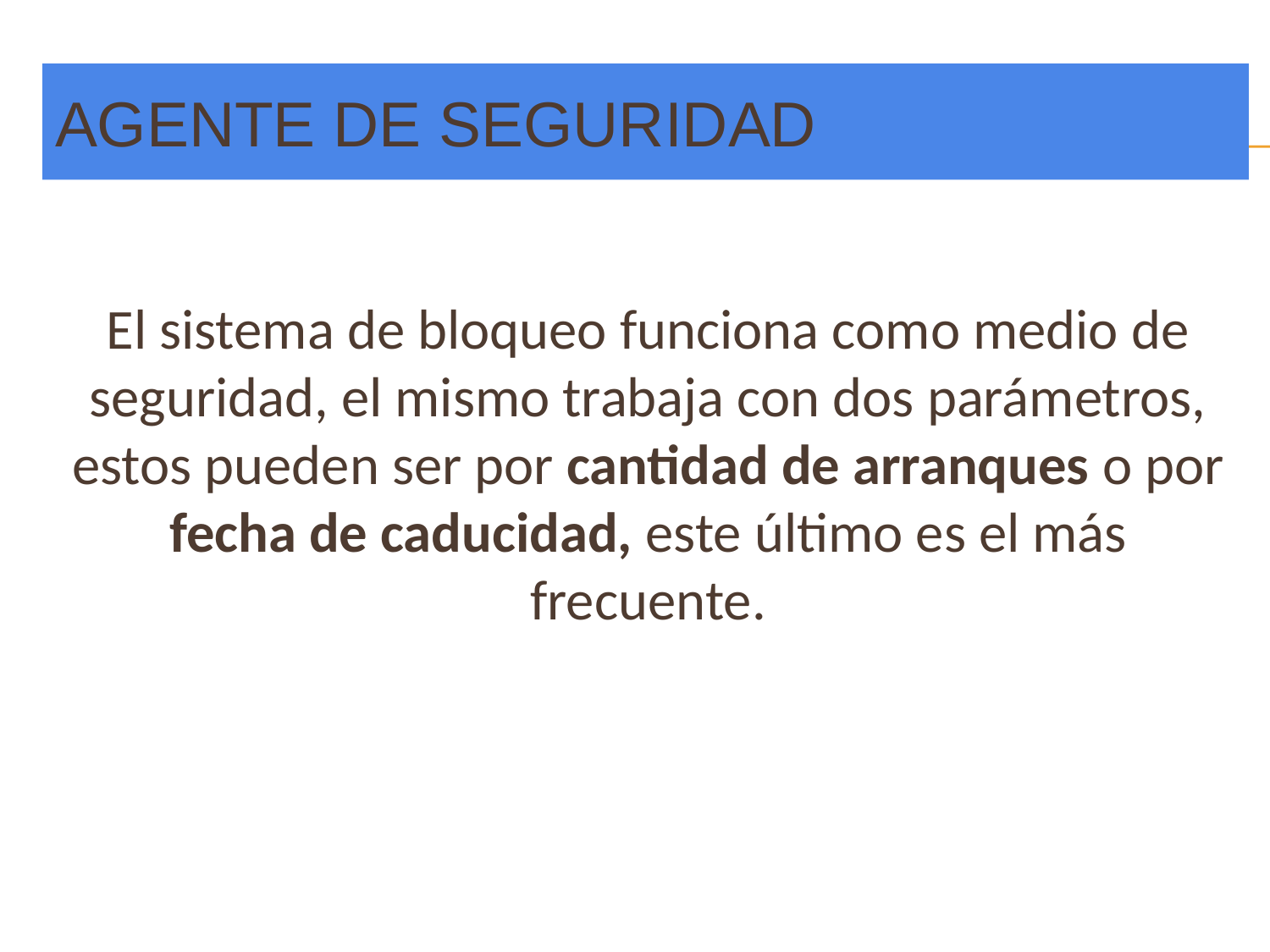

# AGENTE DE SEGURIDAD
El sistema de bloqueo funciona como medio de seguridad, el mismo trabaja con dos parámetros, estos pueden ser por cantidad de arranques o por fecha de caducidad, este último es el más frecuente.